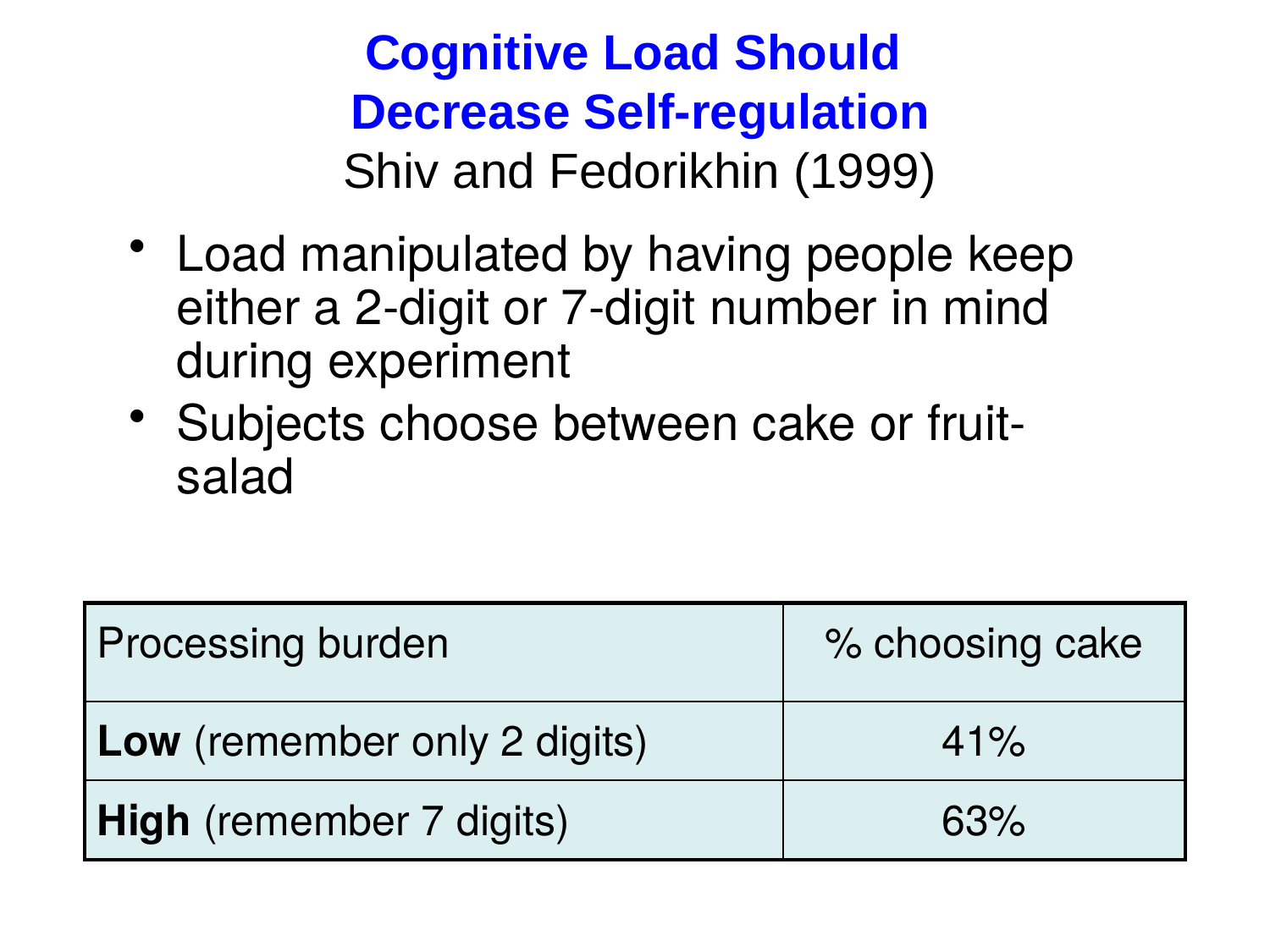

# Cognitive Load Should Decrease Self-regulation Shiv and Fedorikhin (1999)
Load manipulated by having people keep either a 2-digit or 7-digit number in mind during experiment
Subjects choose between cake or fruit-salad
| Processing burden | % choosing cake |
| --- | --- |
| Low (remember only 2 digits) | 41% |
| High (remember 7 digits) | 63% |